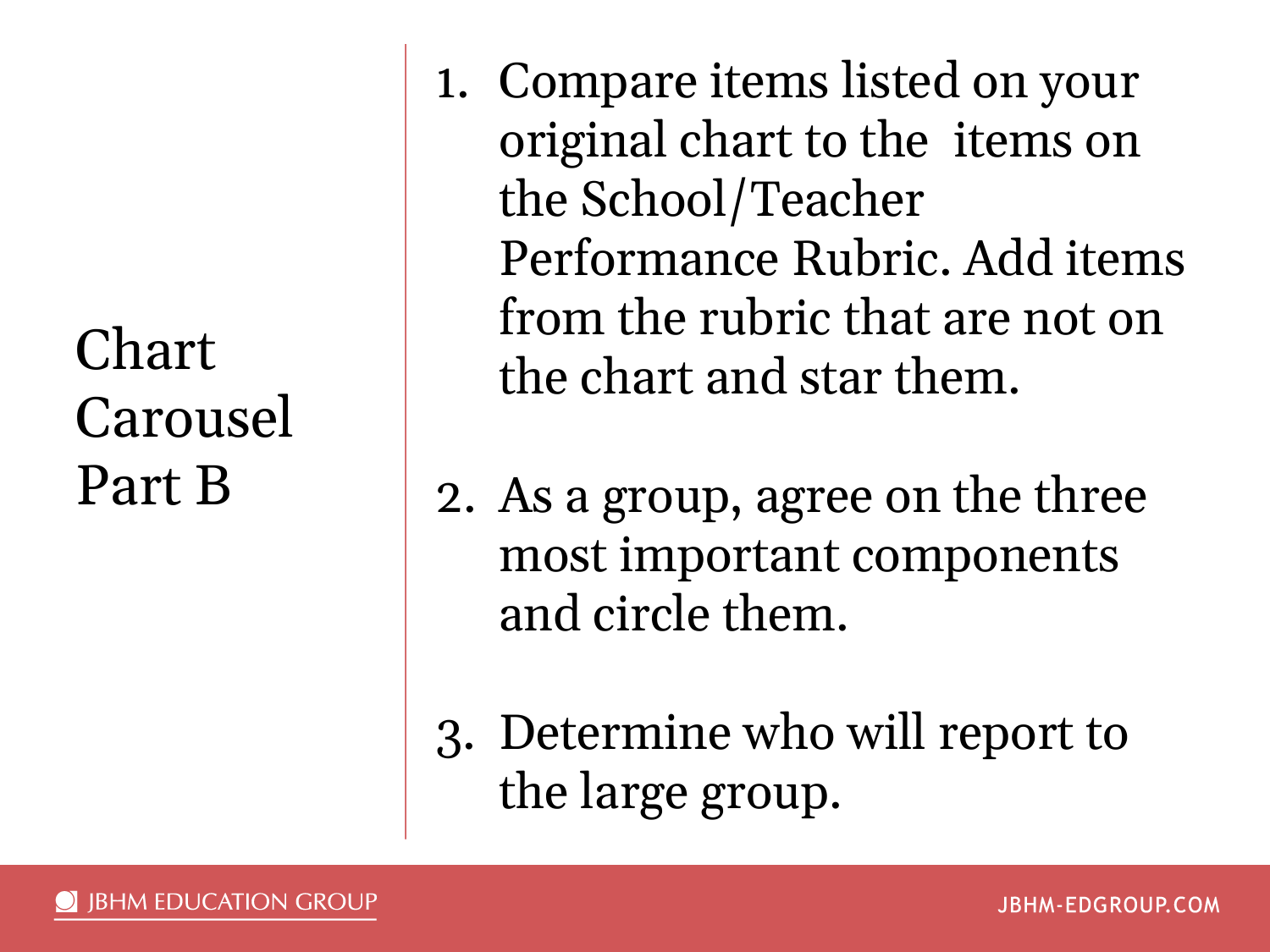

Compare items listed on your original chart to the  items on the School/Teacher Performance Rubric. Add items from the rubric that are not on the chart and star them.

As a group, agree on the three most important components and circle them.

Determine who will report to the large group.

Chart
Carousel
Part B